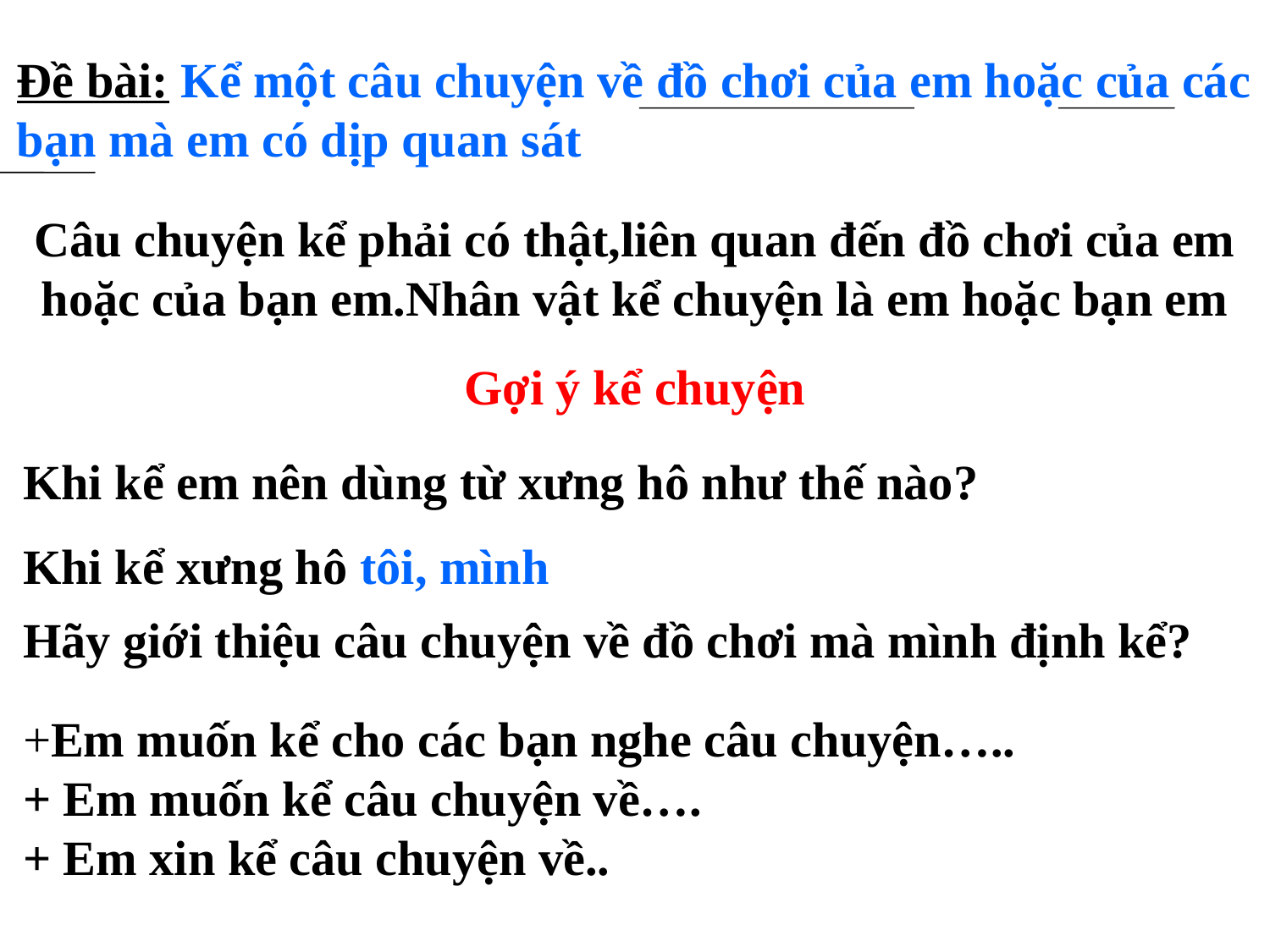

Đề bài: Kể một câu chuyện về đồ chơi của em hoặc của các bạn mà em có dịp quan sát

Câu chuyện kể phải có thật,liên quan đến đồ chơi của em hoặc của bạn em.Nhân vật kể chuyện là em hoặc bạn em
Gợi ý kể chuyện
Khi kể em nên dùng từ xưng hô như thế nào?
Khi kể xưng hô tôi, mình
Hãy giới thiệu câu chuyện về đồ chơi mà mình định kể?
+Em muốn kể cho các bạn nghe câu chuyện…..
+ Em muốn kể câu chuyện về….
+ Em xin kể câu chuyện về..